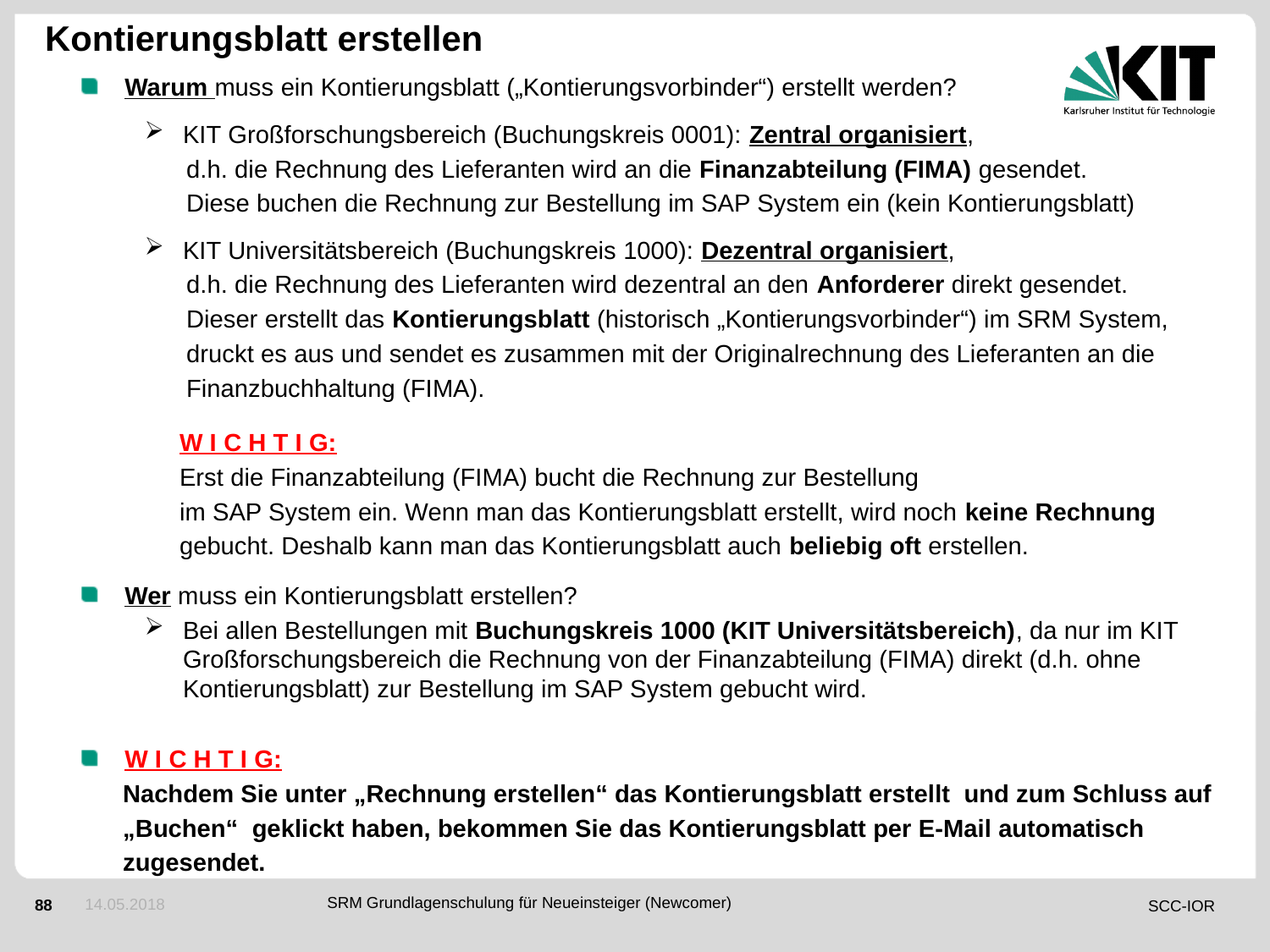

# Kontierungsblatt erstellen

Warum muss ein Kontierungsblatt („Kontierungsvorbinder“) erstellt werden?

KIT Großforschungsbereich (Buchungskreis 0001): Zentral organisiert,
      d.h. die Rechnung des Lieferanten wird an die Finanzabteilung (FIMA) gesendet.
      Diese buchen die Rechnung zur Bestellung im SAP System ein (kein Kontierungsblatt)

KIT Universitätsbereich (Buchungskreis 1000): Dezentral organisiert,
      d.h. die Rechnung des Lieferanten wird dezentral an den Anforderer direkt gesendet.
      Dieser erstellt das Kontierungsblatt (historisch „Kontierungsvorbinder“) im SRM System,
      druckt es aus und sendet es zusammen mit der Originalrechnung des Lieferanten an die
      Finanzbuchhaltung (FIMA).

     W I C H T I G:
     Erst die Finanzabteilung (FIMA) bucht die Rechnung zur Bestellung
     im SAP System ein. Wenn man das Kontierungsblatt erstellt, wird noch keine Rechnung
     gebucht. Deshalb kann man das Kontierungsblatt auch beliebig oft erstellen.

Wer muss ein Kontierungsblatt erstellen?
Bei allen Bestellungen mit Buchungskreis 1000 (KIT Universitätsbereich), da nur im KIT Großforschungsbereich die Rechnung von der Finanzabteilung (FIMA) direkt (d.h. ohne Kontierungsblatt) zur Bestellung im SAP System gebucht wird.

W I C H T I G:
      Nachdem Sie unter „Rechnung erstellen“ das Kontierungsblatt erstellt  und zum Schluss auf
      „Buchen“  geklickt haben, bekommen Sie das Kontierungsblatt per E-Mail automatisch
      zugesendet.

14.05.2018
SRM Grundlagenschulung für Neueinsteiger (Newcomer)